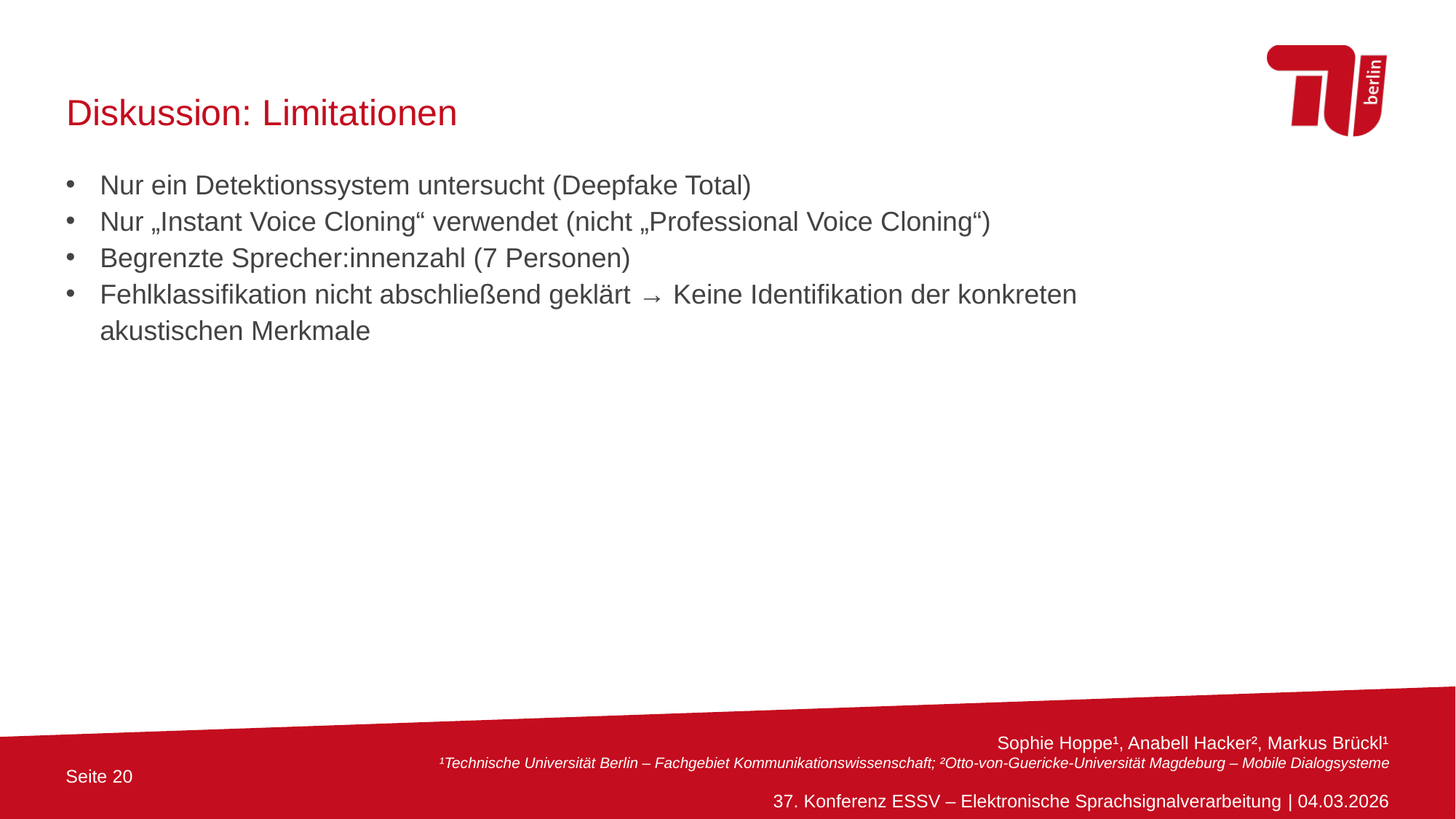

Diskussion: Limitationen
Nur ein Detektionssystem untersucht (Deepfake Total)
Nur „Instant Voice Cloning“ verwendet (nicht „Professional Voice Cloning“)
Begrenzte Sprecher:innenzahl (7 Personen)
Fehlklassifikation nicht abschließend geklärt → Keine Identifikation der konkreten akustischen Merkmale